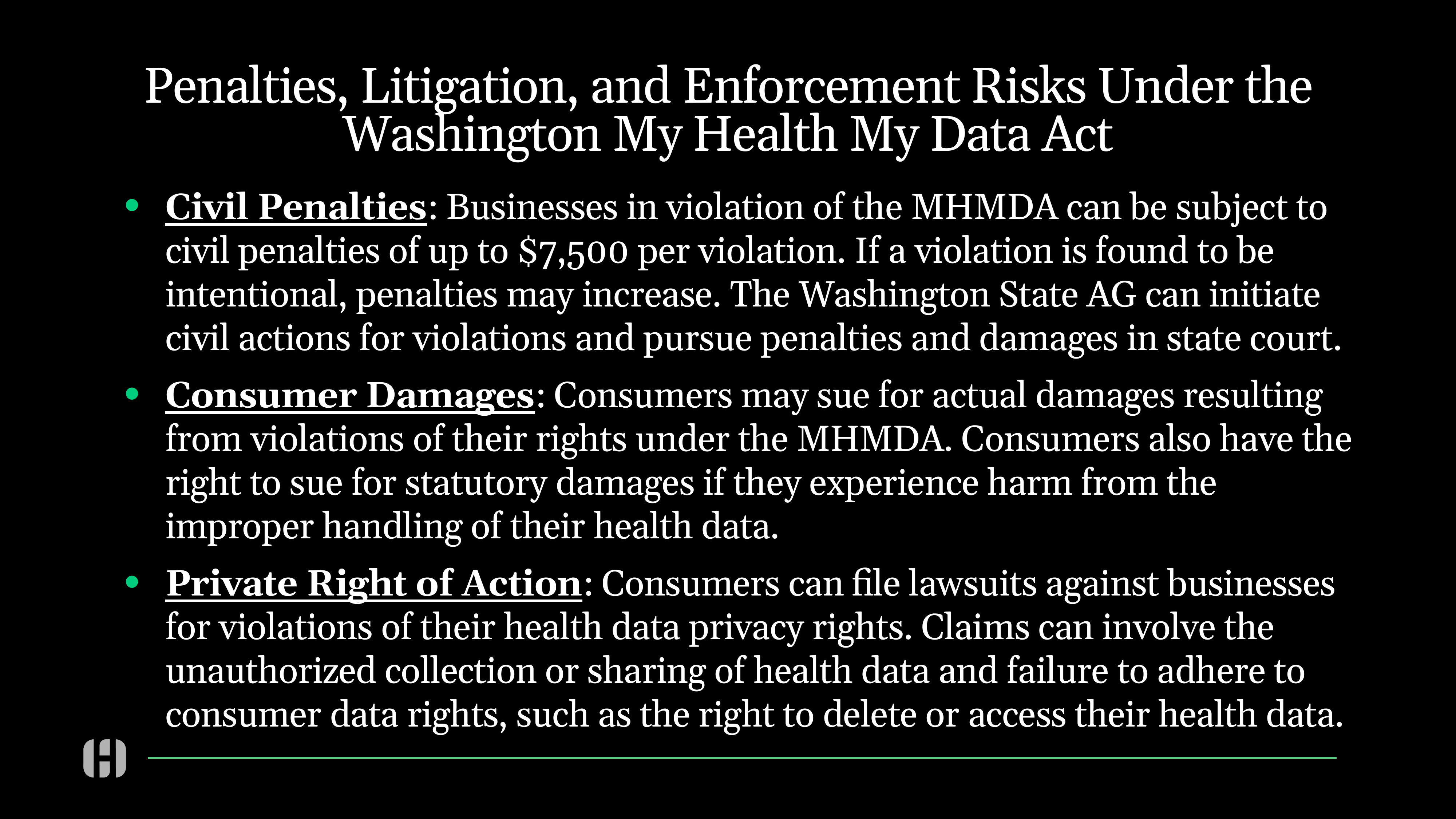

# Penalties, Litigation, and Enforcement Risks Under the Washington My Health My Data Act
Civil Penalties: Businesses in violation of the MHMDA can be subject to civil penalties of up to $7,500 per violation. If a violation is found to be intentional, penalties may increase. The Washington State AG can initiate civil actions for violations and pursue penalties and damages in state court.
Consumer Damages: Consumers may sue for actual damages resulting from violations of their rights under the MHMDA. Consumers also have the right to sue for statutory damages if they experience harm from the improper handling of their health data.
Private Right of Action: Consumers can file lawsuits against businesses for violations of their health data privacy rights. Claims can involve the unauthorized collection or sharing of health data and failure to adhere to consumer data rights, such as the right to delete or access their health data.